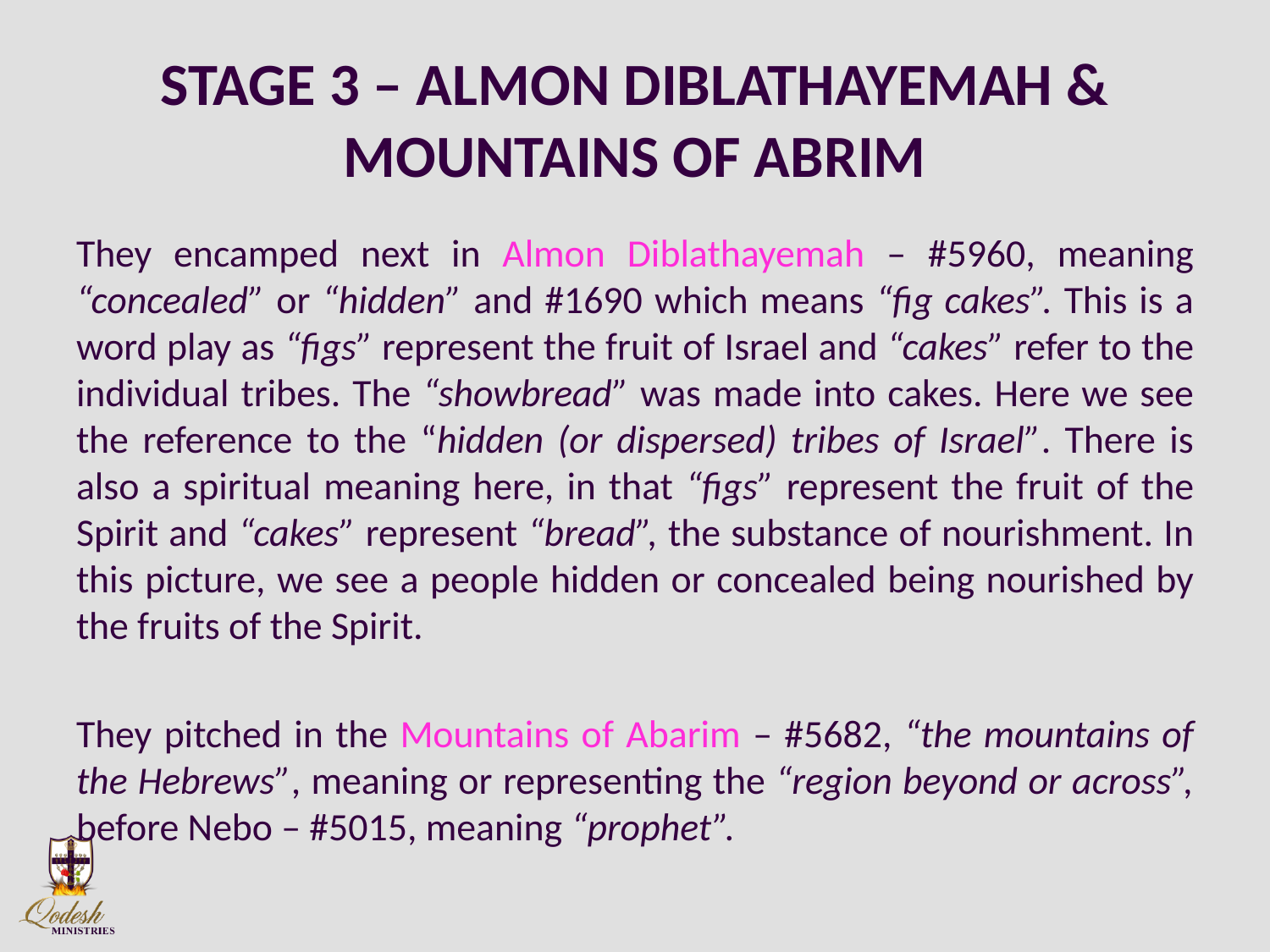

# STAGE 3 – ALMON DIBLATHAYEMAH & MOUNTAINS OF ABRIM
They encamped next in Almon Diblathayemah – #5960, meaning “concealed” or “hidden” and #1690 which means “fig cakes”. This is a word play as “figs” represent the fruit of Israel and “cakes” refer to the individual tribes. The “showbread” was made into cakes. Here we see the reference to the “hidden (or dispersed) tribes of Israel”. There is also a spiritual meaning here, in that “figs” represent the fruit of the Spirit and “cakes” represent “bread”, the substance of nourishment. In this picture, we see a people hidden or concealed being nourished by the fruits of the Spirit.

They pitched in the Mountains of Abarim – #5682, “the mountains of the Hebrews”, meaning or representing the “region beyond or across”, before Nebo – #5015, meaning “prophet”.